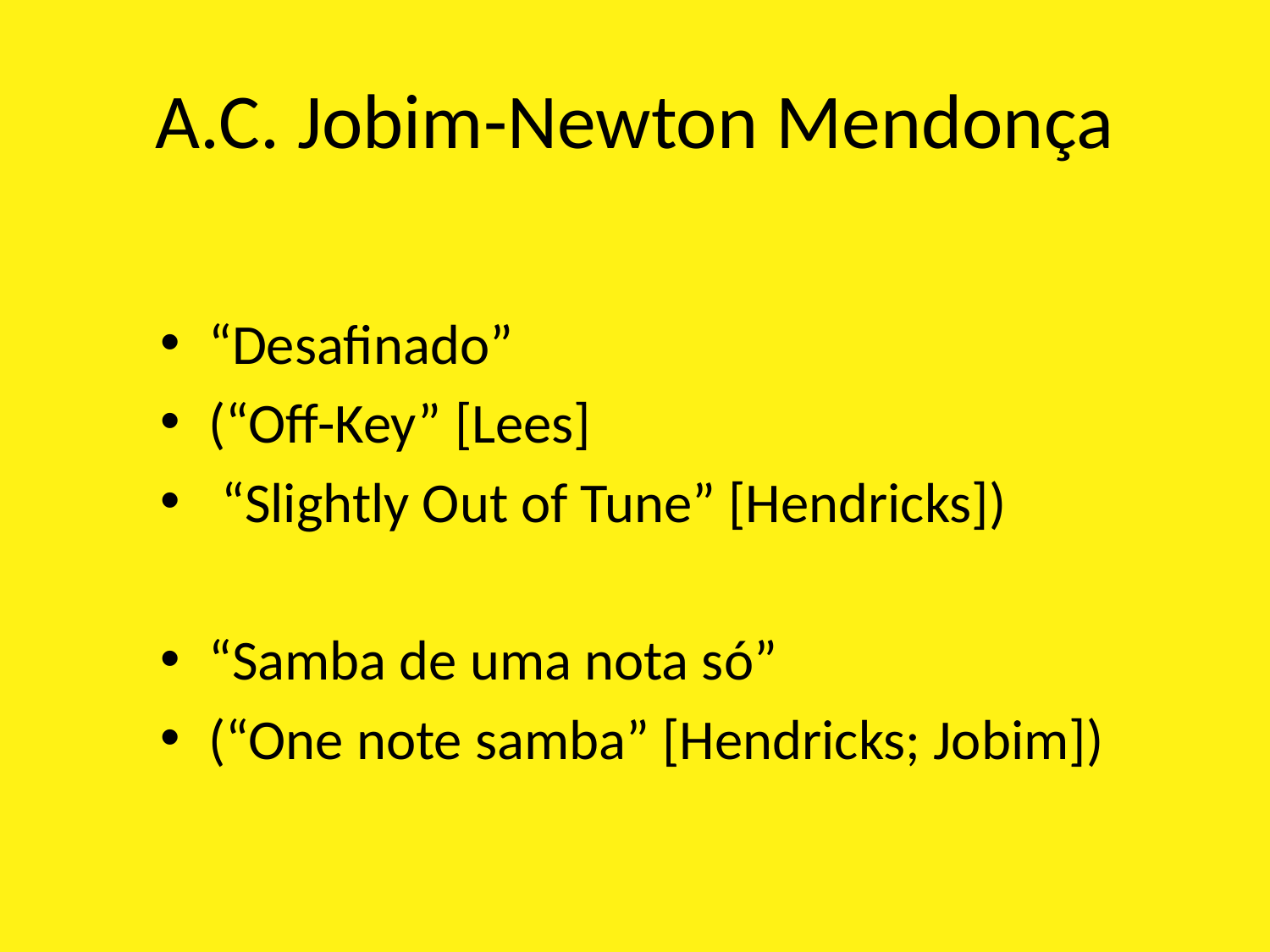

# A.C. Jobim-Newton Mendonça

“Desafinado”
(“Off-Key” [Lees]
 “Slightly Out of Tune” [Hendricks])

“Samba de uma nota só”
(“One note samba” [Hendricks; Jobim])